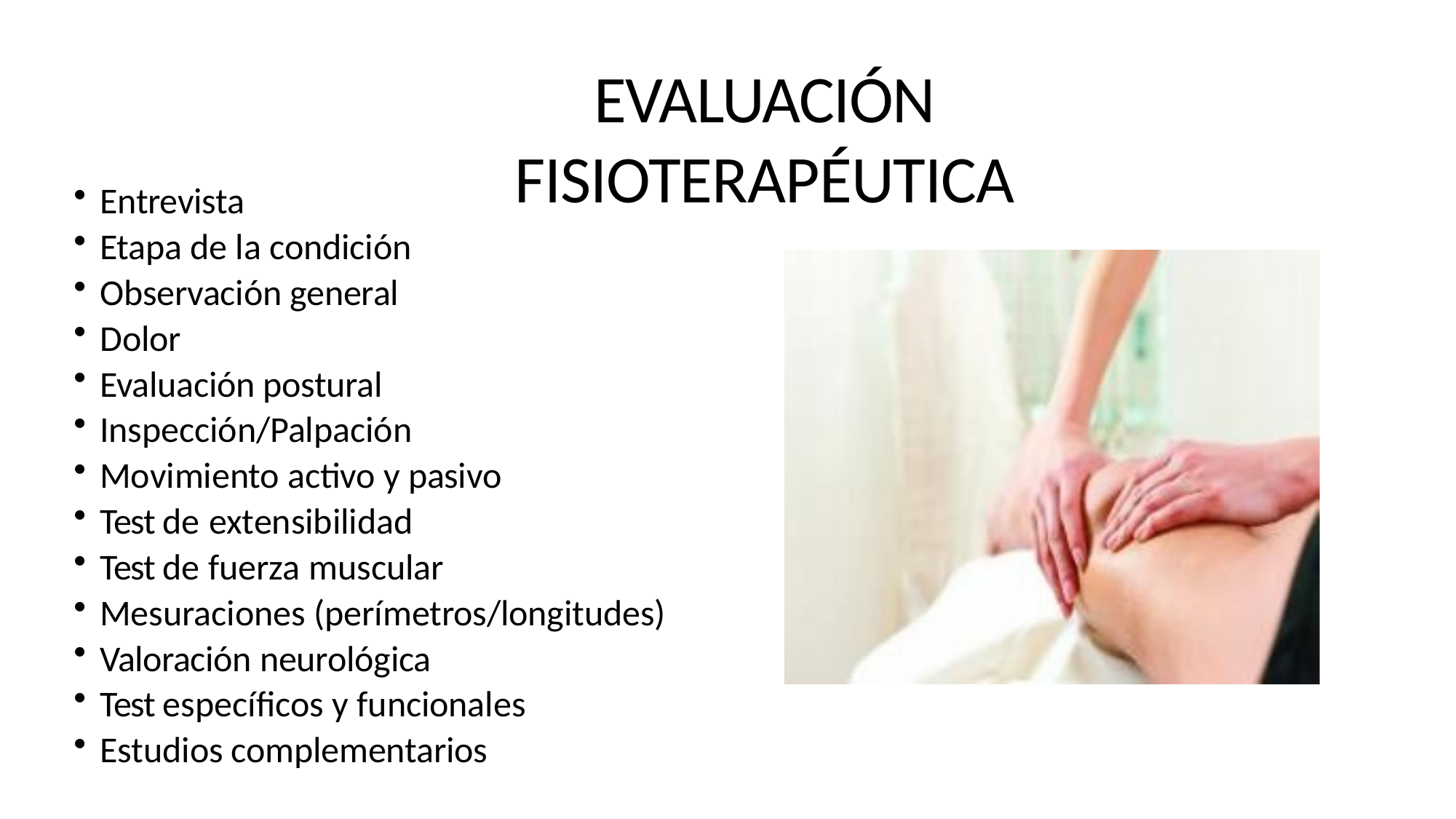

# EVALUACIÓN FISIOTERAPÉUTICA
Entrevista
Etapa de la condición
Observación general
Dolor
Evaluación postural
Inspección/Palpación
Movimiento activo y pasivo
Test de extensibilidad
Test de fuerza muscular
Mesuraciones (perímetros/longitudes)
Valoración neurológica
Test específicos y funcionales
Estudios complementarios